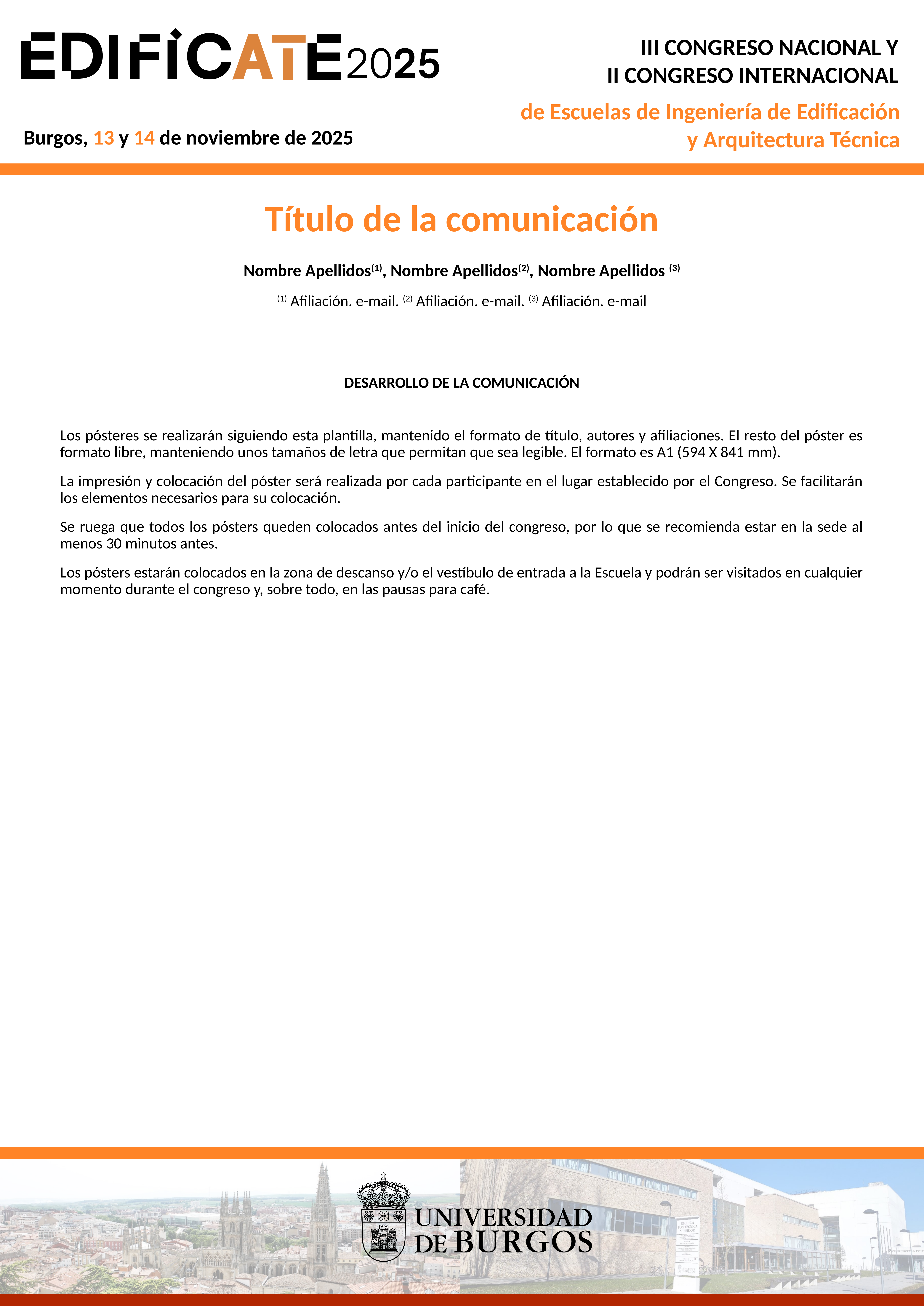

Título de la comunicación
Nombre Apellidos(1), Nombre Apellidos(2), Nombre Apellidos (3)
(1) Afiliación. e-mail. (2) Afiliación. e-mail. (3) Afiliación. e-mail
DESARROLLO DE LA COMUNICACIÓN

Los pósteres se realizarán siguiendo esta plantilla, mantenido el formato de título, autores y afiliaciones. El resto del póster es formato libre, manteniendo unos tamaños de letra que permitan que sea legible. El formato es A1 (594 X 841 mm).
La impresión y colocación del póster será realizada por cada participante en el lugar establecido por el Congreso. Se facilitarán los elementos necesarios para su colocación.
Se ruega que todos los pósters queden colocados antes del inicio del congreso, por lo que se recomienda estar en la sede al menos 30 minutos antes.
Los pósters estarán colocados en la zona de descanso y/o el vestíbulo de entrada a la Escuela y podrán ser visitados en cualquier momento durante el congreso y, sobre todo, en las pausas para café.